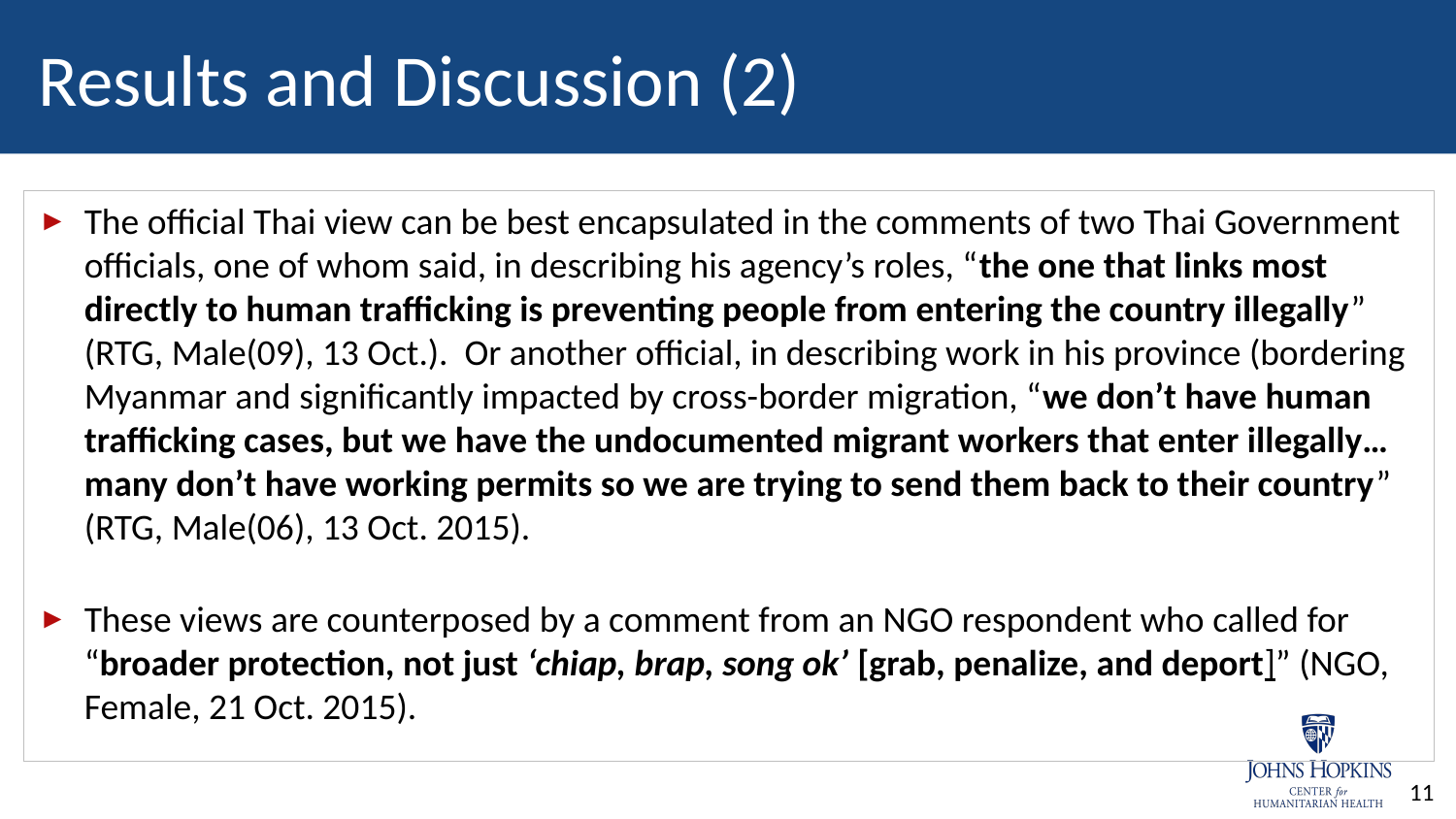

# Results and Discussion (2)
The official Thai view can be best encapsulated in the comments of two Thai Government officials, one of whom said, in describing his agency’s roles, “the one that links most directly to human trafficking is preventing people from entering the country illegally” (RTG, Male(09), 13 Oct.).  Or another official, in describing work in his province (bordering Myanmar and significantly impacted by cross-border migration, “we don’t have human trafficking cases, but we have the undocumented migrant workers that enter illegally…many don’t have working permits so we are trying to send them back to their country” (RTG, Male(06), 13 Oct. 2015).
These views are counterposed by a comment from an NGO respondent who called for “broader protection, not just ‘chiap, brap, song ok’ [grab, penalize, and deport]” (NGO, Female, 21 Oct. 2015).